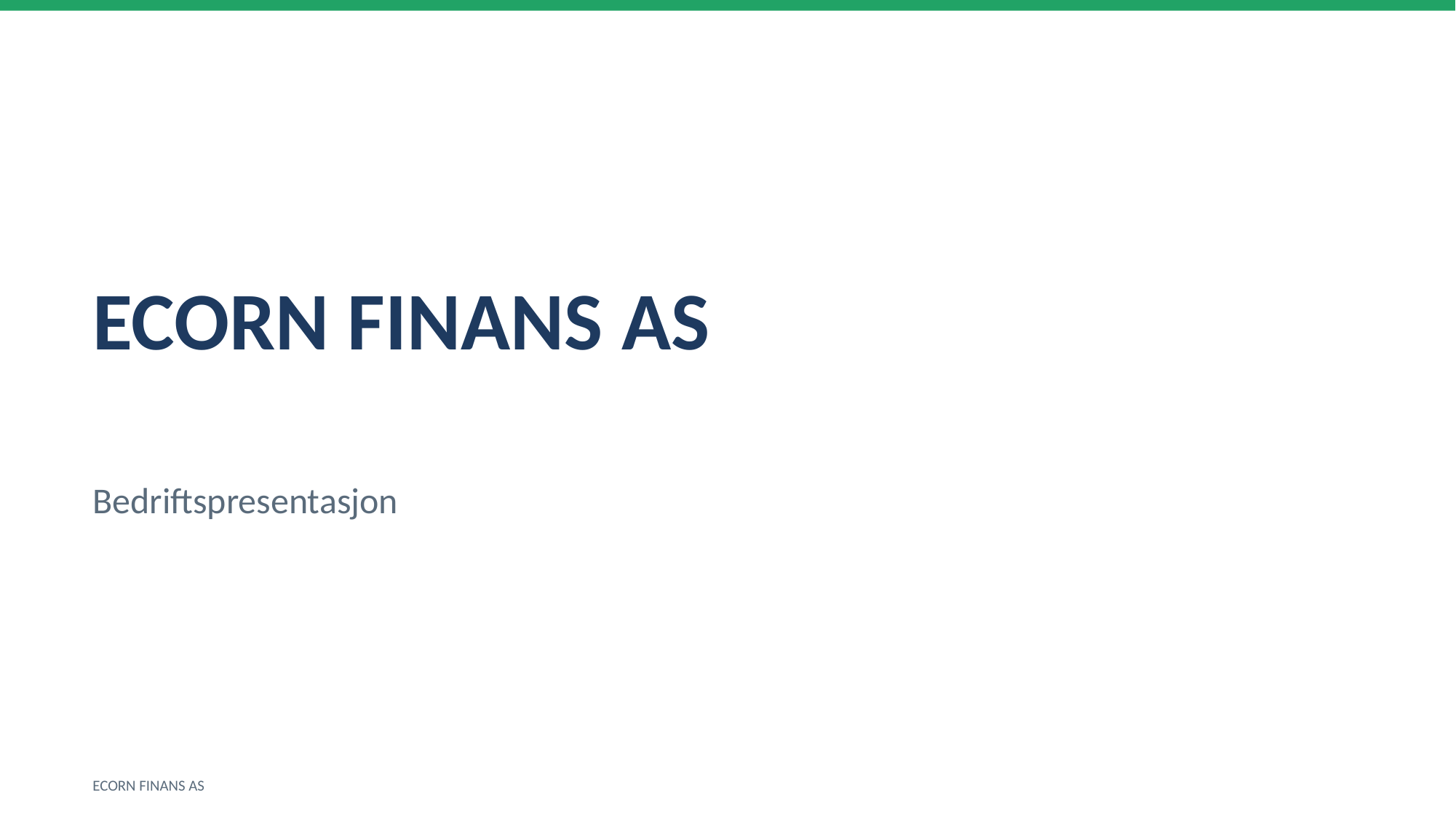

ECORN FINANS AS
Bedriftspresentasjon
ECORN FINANS AS